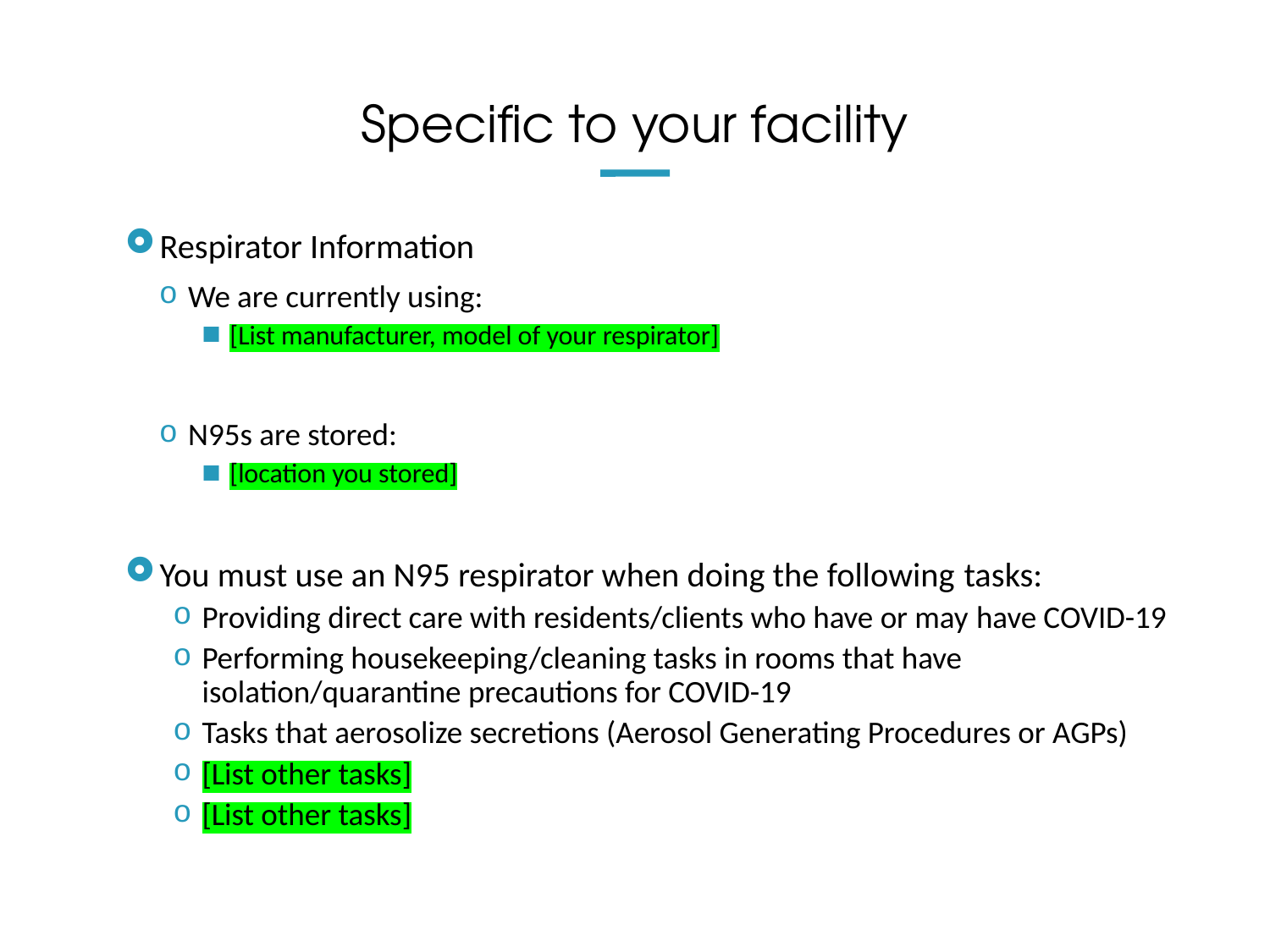

# Specific to your facility
Respirator Information
We are currently using:
[List manufacturer, model of your respirator]

N95s are stored:
[location you stored]

You must use an N95 respirator when doing the following tasks:
Providing direct care with residents/clients who have or may have COVID-19
Performing housekeeping/cleaning tasks in rooms that have isolation/quarantine precautions for COVID-19
Tasks that aerosolize secretions (Aerosol Generating Procedures or AGPs)
[List other tasks]
[List other tasks]